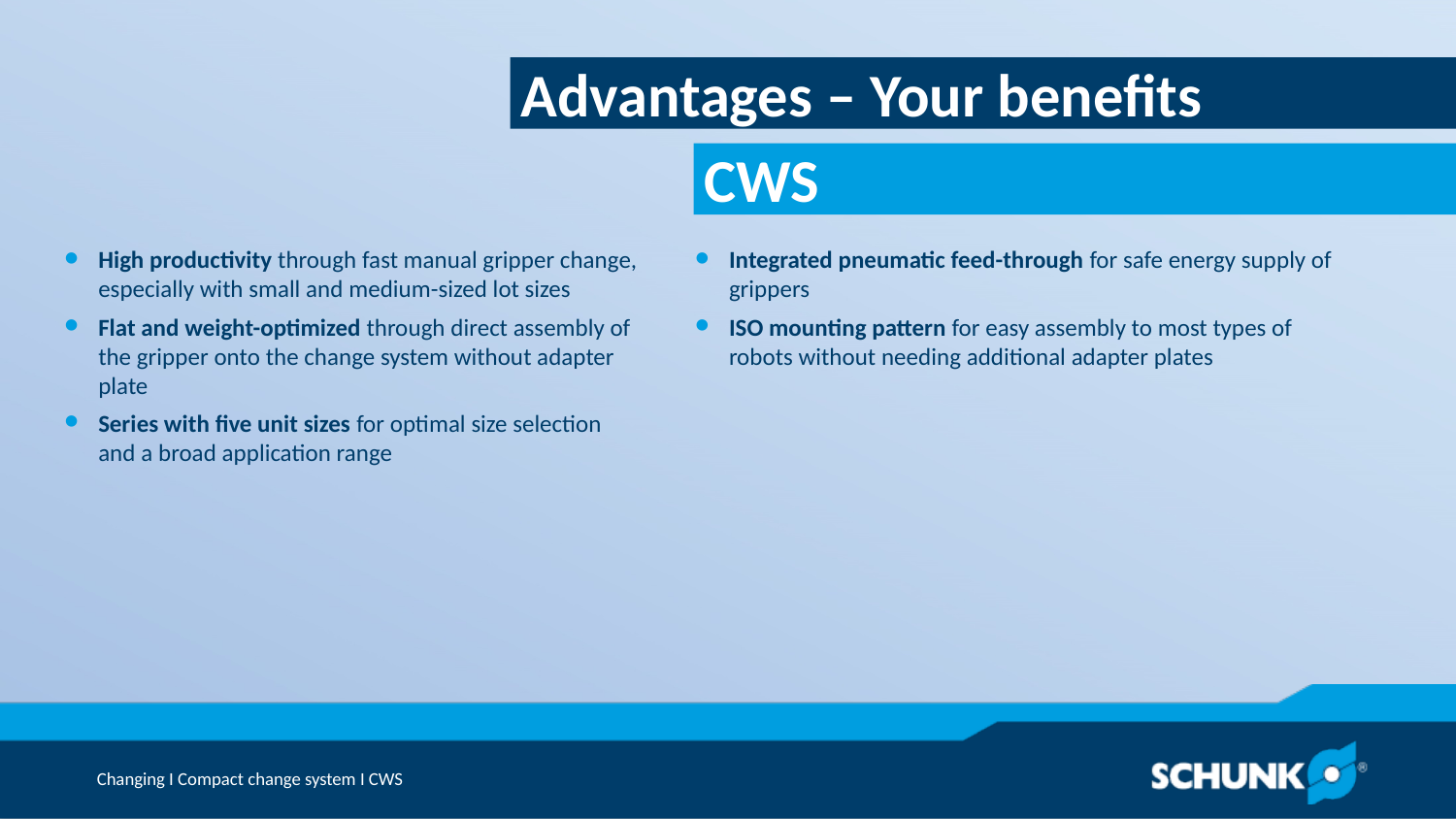

Advantages – Your benefits
High productivity through fast manual gripper change, especially with small and medium-sized lot sizes
Flat and weight-optimized through direct assembly of the gripper onto the change system without adapter plate
Series with five unit sizes for optimal size selection and a broad application range
Integrated pneumatic feed-through for safe energy supply of grippers
ISO mounting pattern for easy assembly to most types of robots without needing additional adapter plates